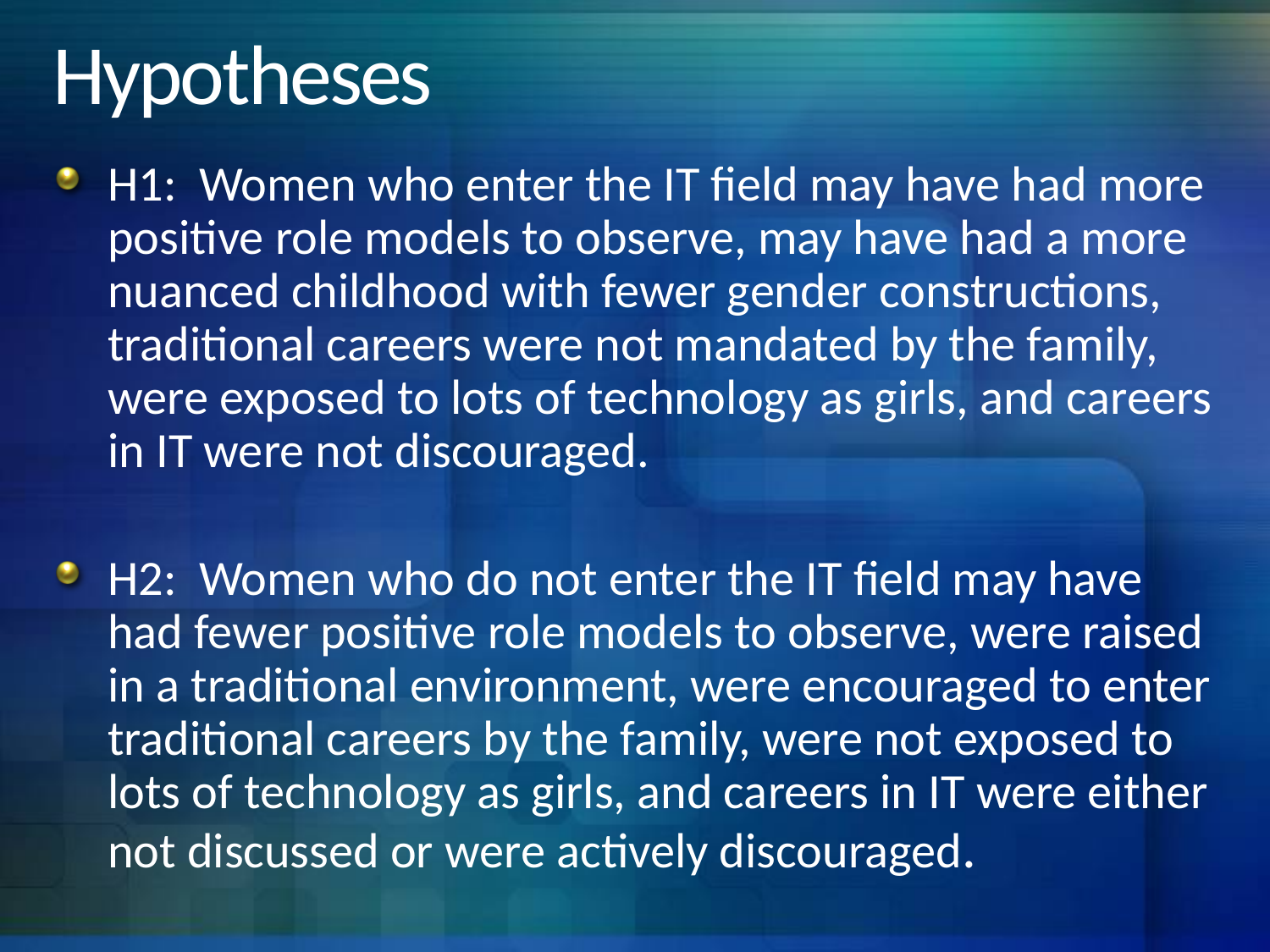

# Hypotheses
H1:  Women who enter the IT field may have had more positive role models to observe, may have had a more nuanced childhood with fewer gender constructions, traditional careers were not mandated by the family, were exposed to lots of technology as girls, and careers in IT were not discouraged.

H2:  Women who do not enter the IT field may have had fewer positive role models to observe, were raised in a traditional environment, were encouraged to enter traditional careers by the family, were not exposed to lots of technology as girls, and careers in IT were either not discussed or were actively discouraged.